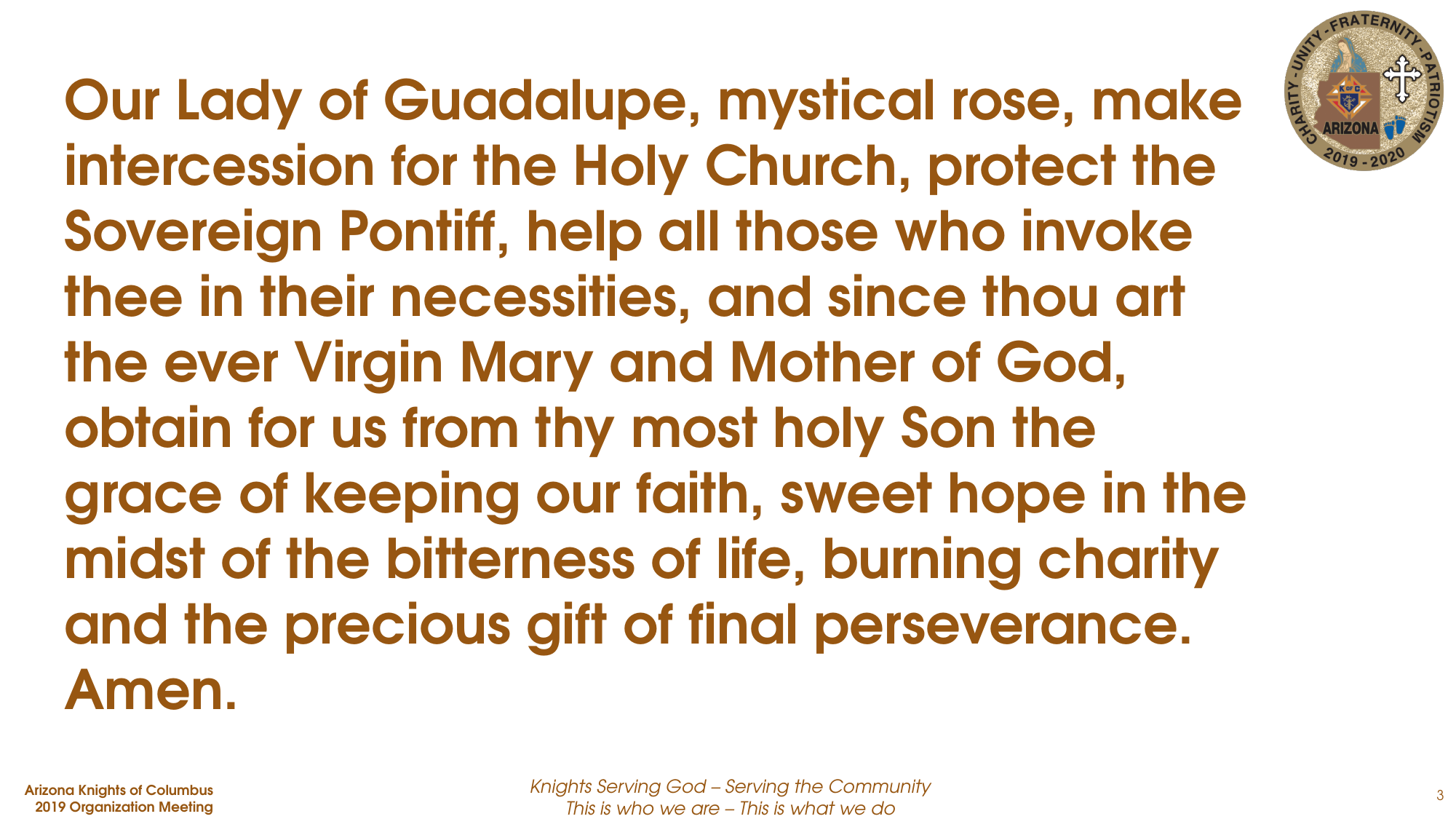

Our Lady of Guadalupe, mystical rose, make intercession for the Holy Church, protect the Sovereign Pontiff, help all those who invoke thee in their necessities, and since thou art the ever Virgin Mary and Mother of God, obtain for us from thy most holy Son the grace of keeping our faith, sweet hope in the midst of the bitterness of life, burning charity and the precious gift of final perseverance. Amen.
3
Knights Serving God – Serving the Community
This is who we are – This is what we do
Arizona Knights of Columbus
2019 Organization Meeting